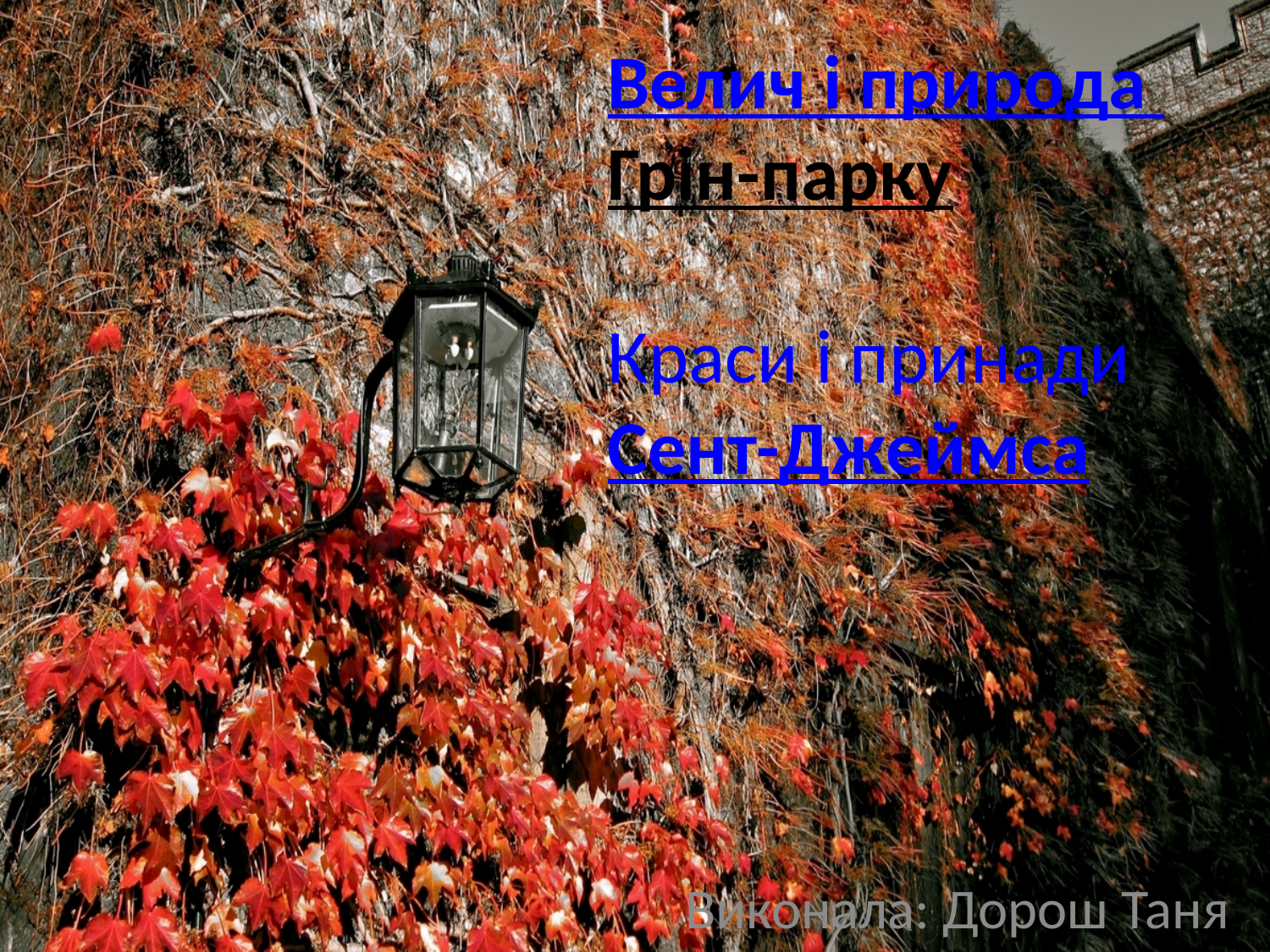

# Велич і природа Грін-парку Краси і принади Сент-Джеймса
Виконала: Дорош Таня